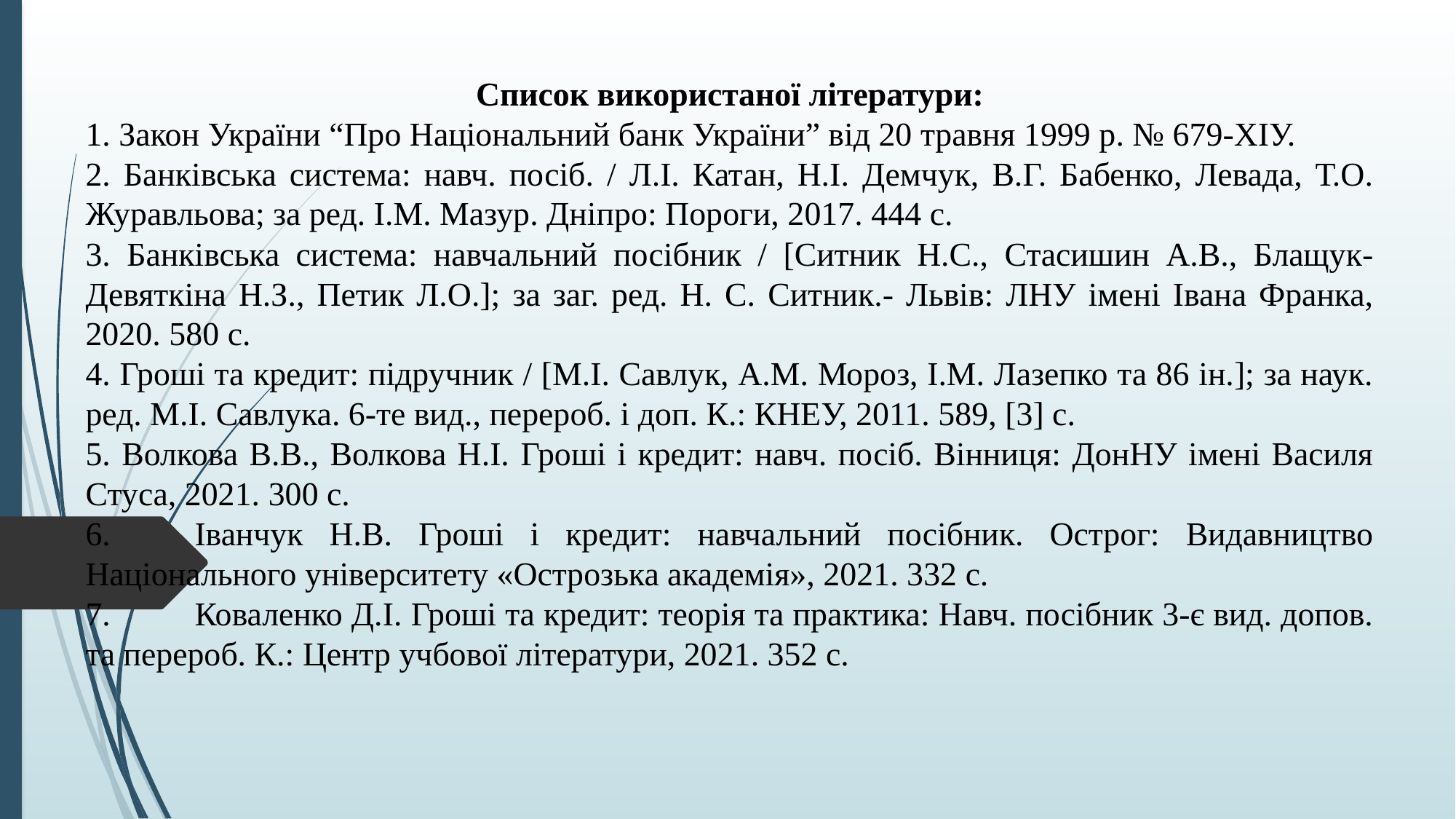

Список використаної літератури:
1. Закон України “Про Національний банк України” від 20 травня 1999 р. № 679-ХІУ.
2. Банківська система: навч. посіб. / Л.І. Катан, Н.І. Демчук, В.Г. Бабенко, Левада, Т.О. Журавльова; за ред. І.М. Мазур. Дніпро: Пороги, 2017. 444 с.
3. Банківська система: навчальний посібник / [Ситник Н.С., Стасишин А.В., Блащук-Девяткіна Н.З., Петик Л.О.]; за заг. ред. Н. С. Ситник.- Львів: ЛНУ імені Івана Франка, 2020. 580 с.
4. Гроші та кредит: підручник / [М.І. Савлук, А.М. Мороз, І.М. Лазепко та 86 ін.]; за наук. ред. М.І. Савлука. 6-те вид., перероб. і доп. К.: КНЕУ, 2011. 589, [3] с.
5. Волкова В.В., Волкова Н.І. Гроші і кредит: навч. посіб. Вінниця: ДонНУ імені Василя Стуса, 2021. 300 с.
6.	Іванчук Н.В. Гроші і кредит: навчальний посібник. Острог: Видавництво Національного університету «Острозька академія», 2021. 332 с.
7.	Коваленко Д.І. Гроші та кредит: теорія та практика: Навч. посібник 3-є вид. допов. та перероб. К.: Центр учбової літератури, 2021. 352 с.